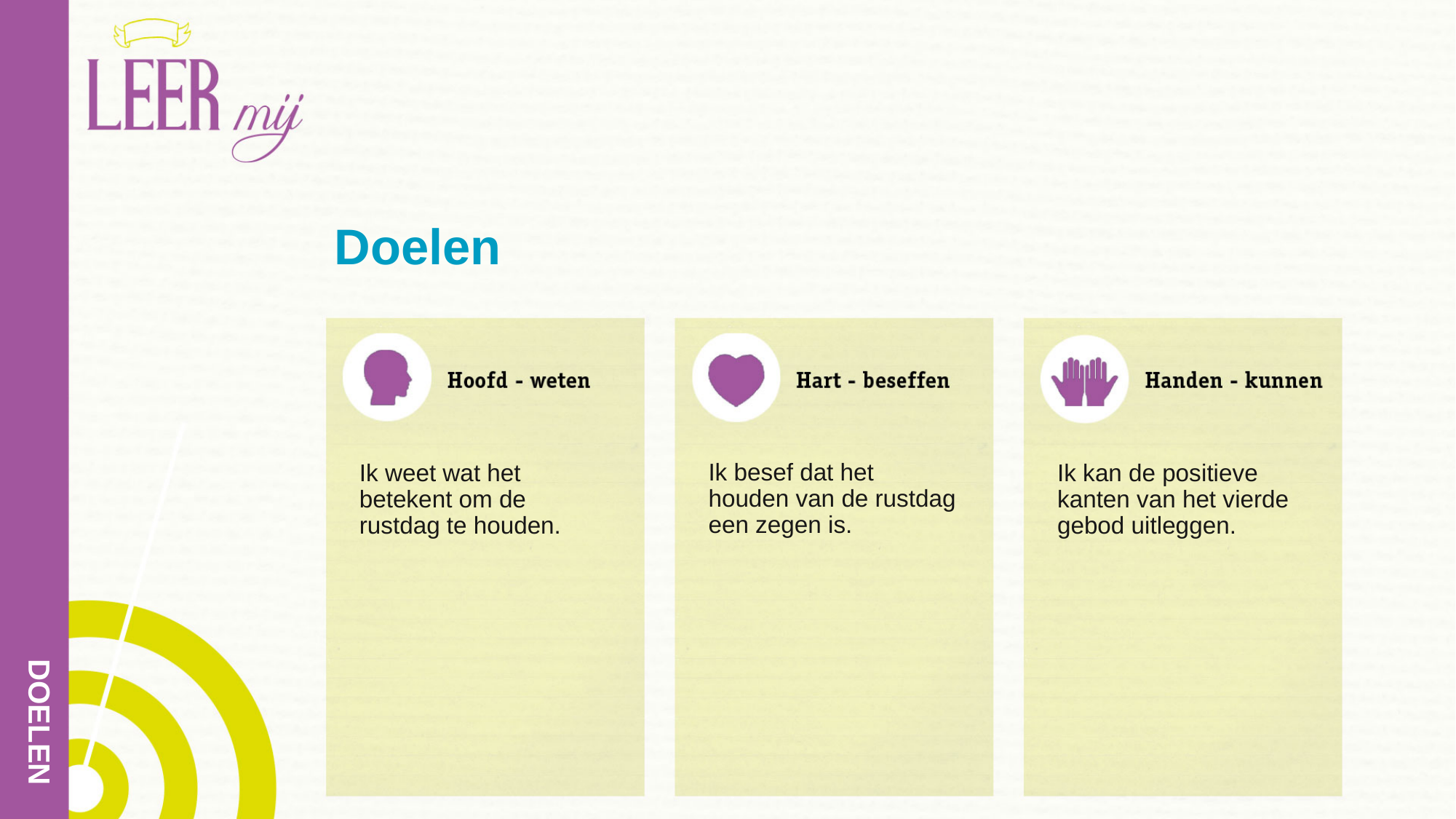

# Doelen
Ik besef dat het houden van de rustdag een zegen is.
Ik weet wat het betekent om de rustdag te houden.
Ik kan de positieve kanten van het vierde gebod uitleggen.